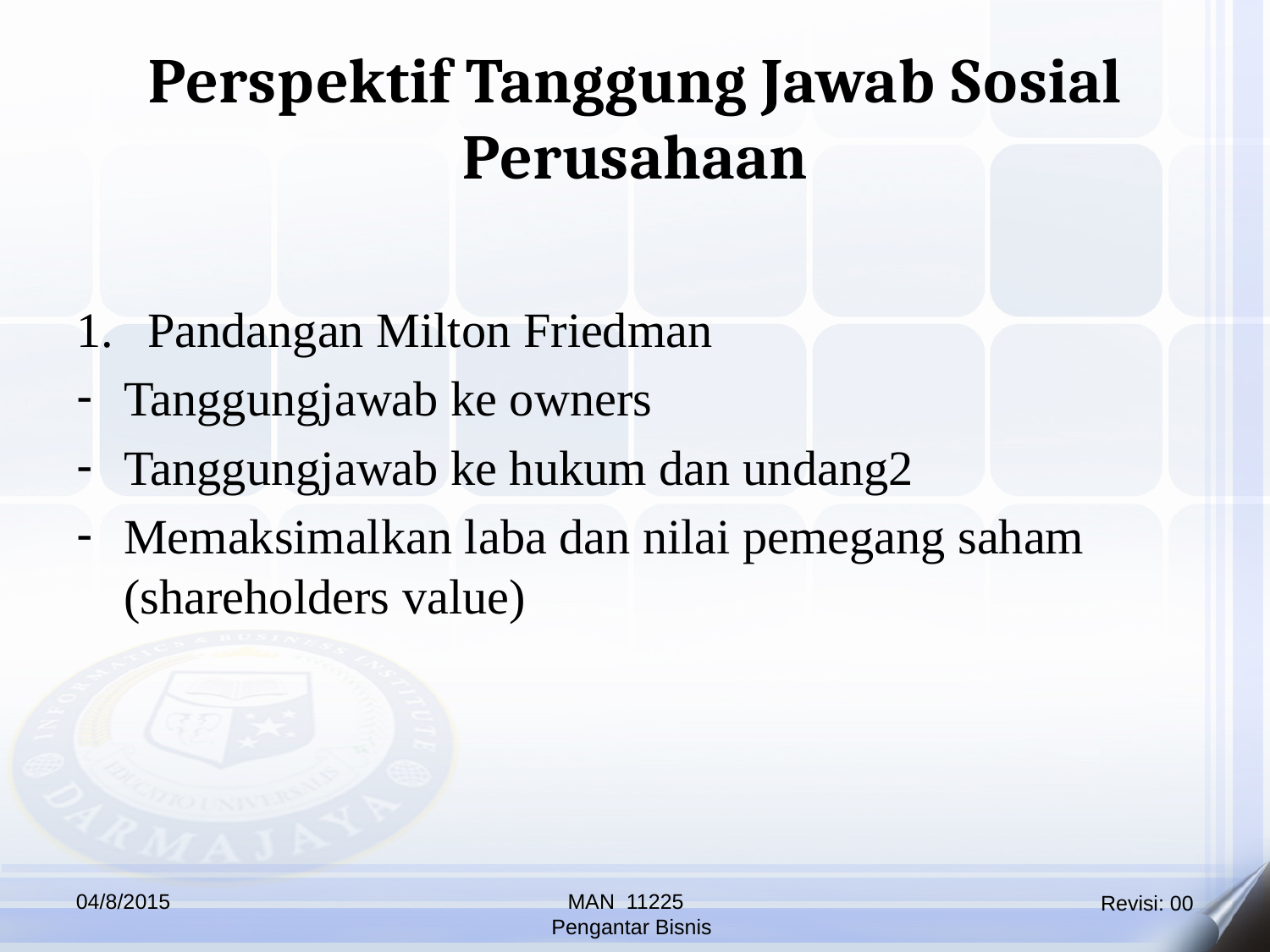

Perspektif Tanggung Jawab Sosial
Perusahaan

Pandangan Milton Friedman
Tanggungjawab ke owners
Tanggungjawab ke hukum dan undang2
Memaksimalkan laba dan nilai pemegang saham (shareholders value)

04/8/2015
MAN  11225
Pengantar Bisnis